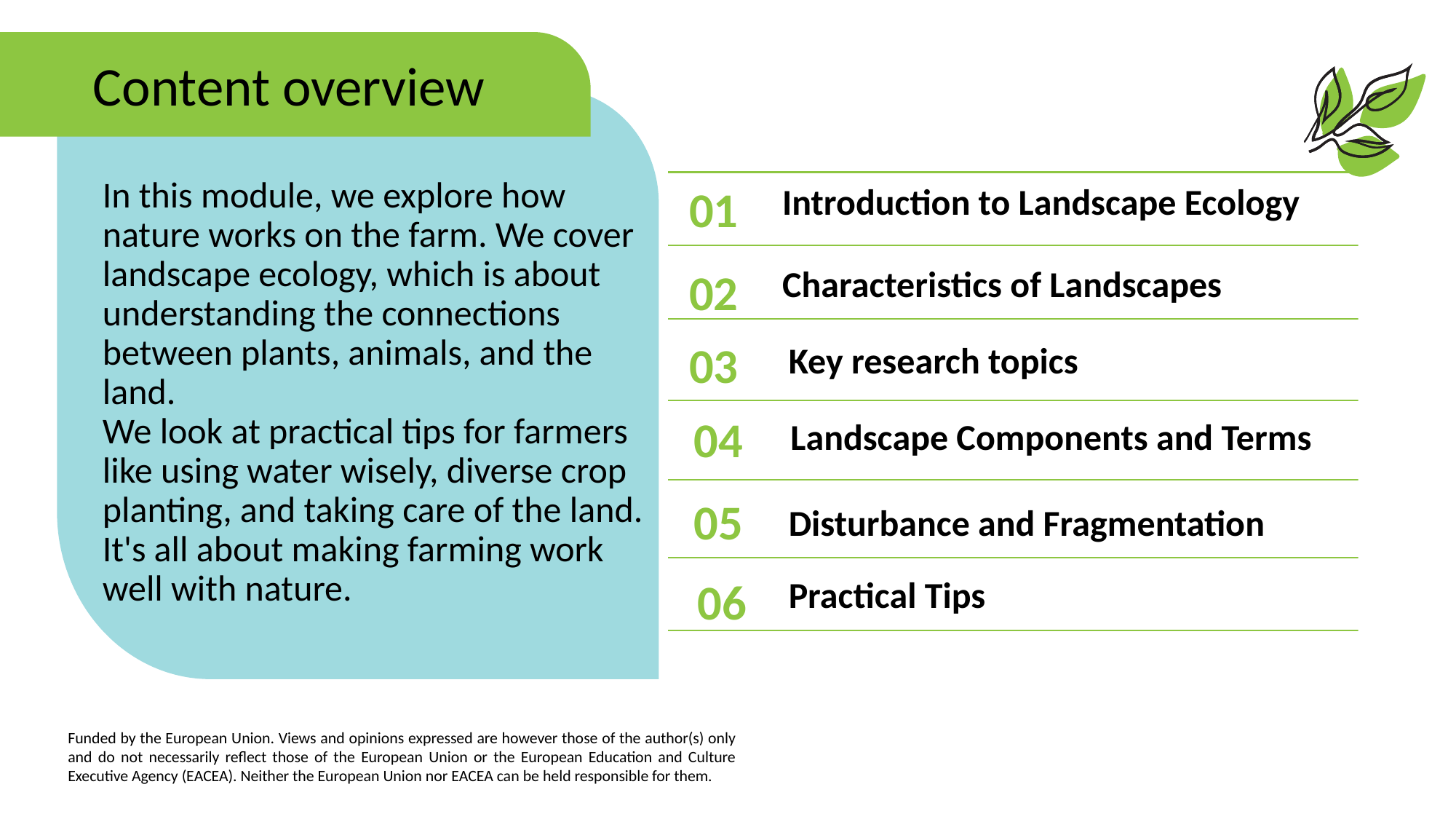

Content overview
Introduction to Landscape Ecology
01
In this module, we explore how nature works on the farm. We cover landscape ecology, which is about understanding the connections between plants, animals, and the land.
We look at practical tips for farmers like using water wisely, diverse crop planting, and taking care of the land. It's all about making farming work well with nature.
Characteristics of Landscapes
02
Key research topics
03
04
 Landscape Components and Terms

Disturbance and Fragmentation
05
Practical Tips
06